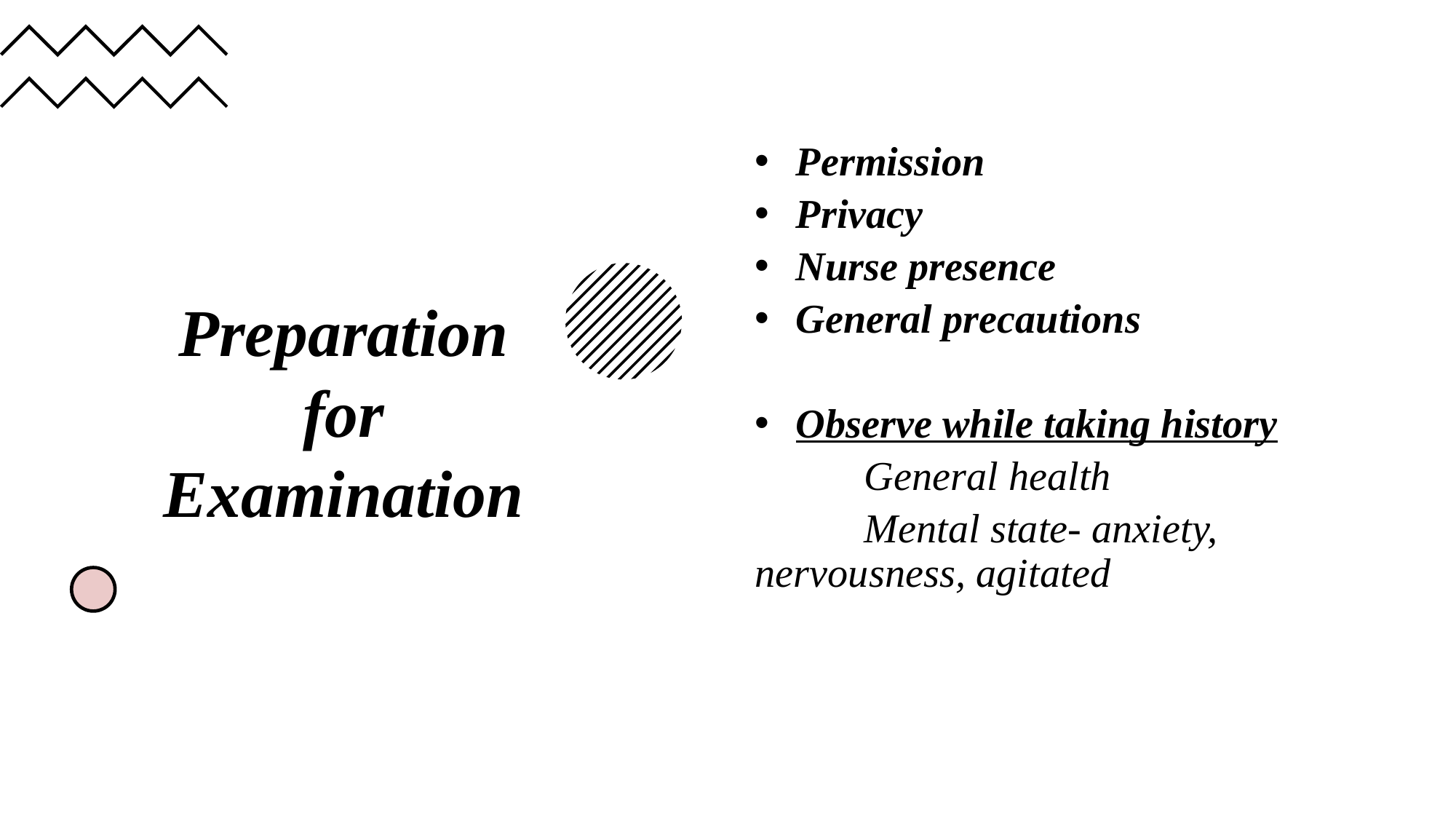

# Preparation for Examination
Permission
Privacy
Nurse presence
General precautions

Observe while taking history
	General health
	Mental state- anxiety, nervousness, agitated